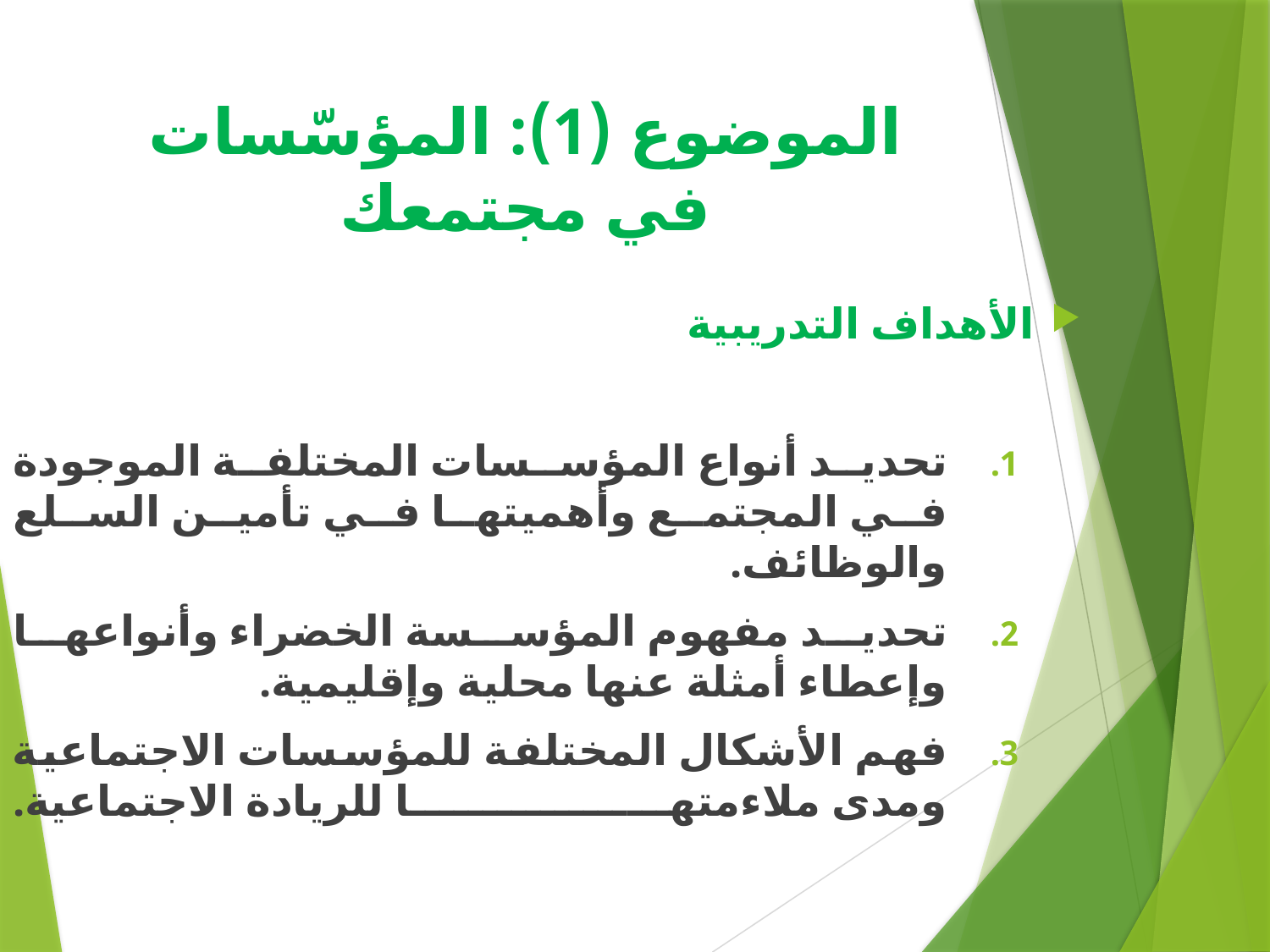

# الموضوع (1): المؤسّسات في مجتمعك

الأهداف التدريبية

تحديد أنواع المؤسسات المختلفة الموجودة في المجتمع وأهميتها في تأمين السلع والوظائف.
تحديد مفهوم المؤسسة الخضراء وأنواعها وإعطاء أمثلة عنها محلية وإقليمية.
فهم الأشكال المختلفة للمؤسسات الاجتماعية ومدى ملاءمتها للريادة الاجتماعية.